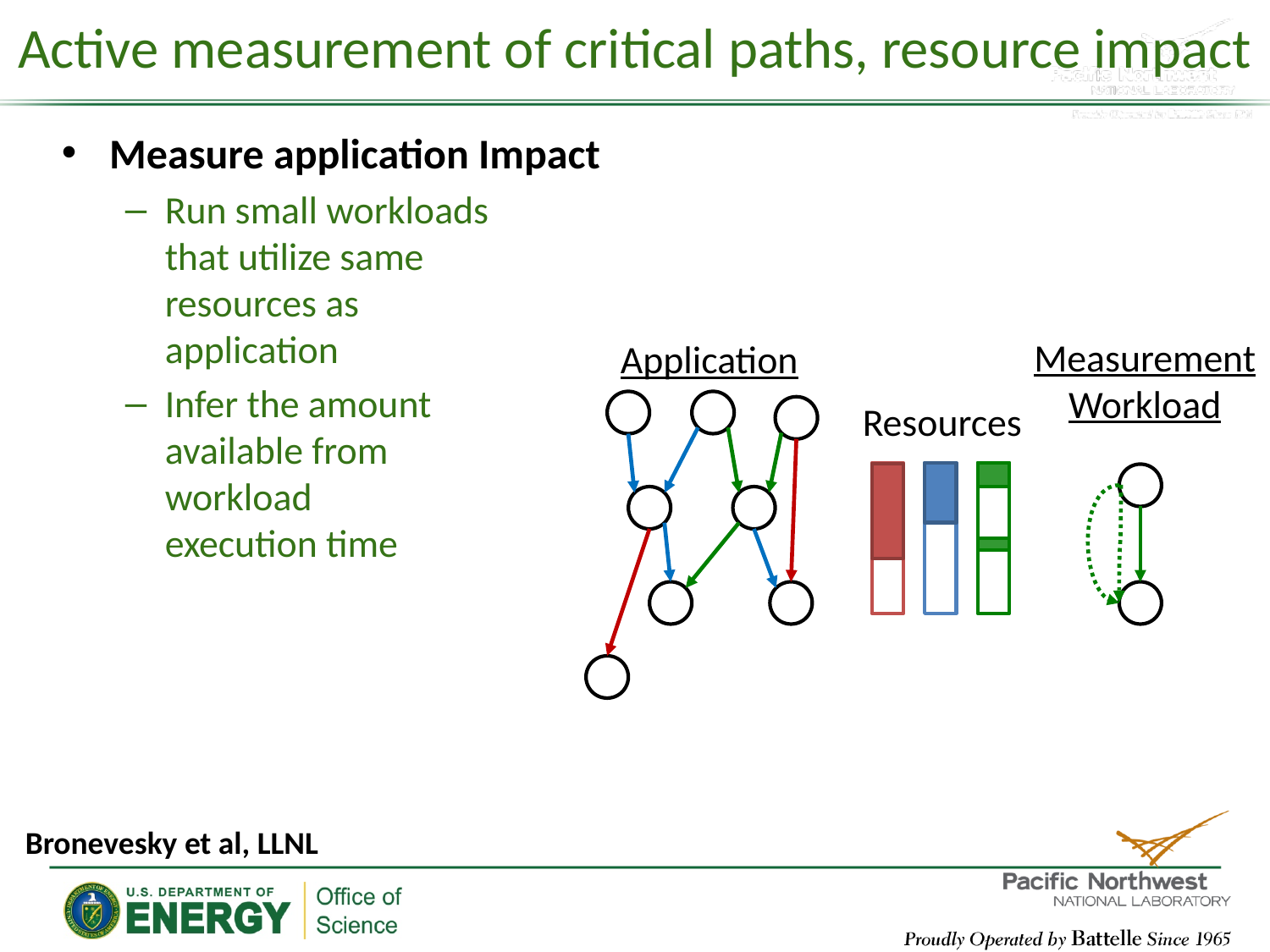

# Active measurement of critical paths, resource impact
Measure application Impact
Run small workloads
that utilize same
resources as
application
Infer the amount
available from
workload
execution time
Measurement
Workload
Application

Resources

Bronevesky et al, LLNL